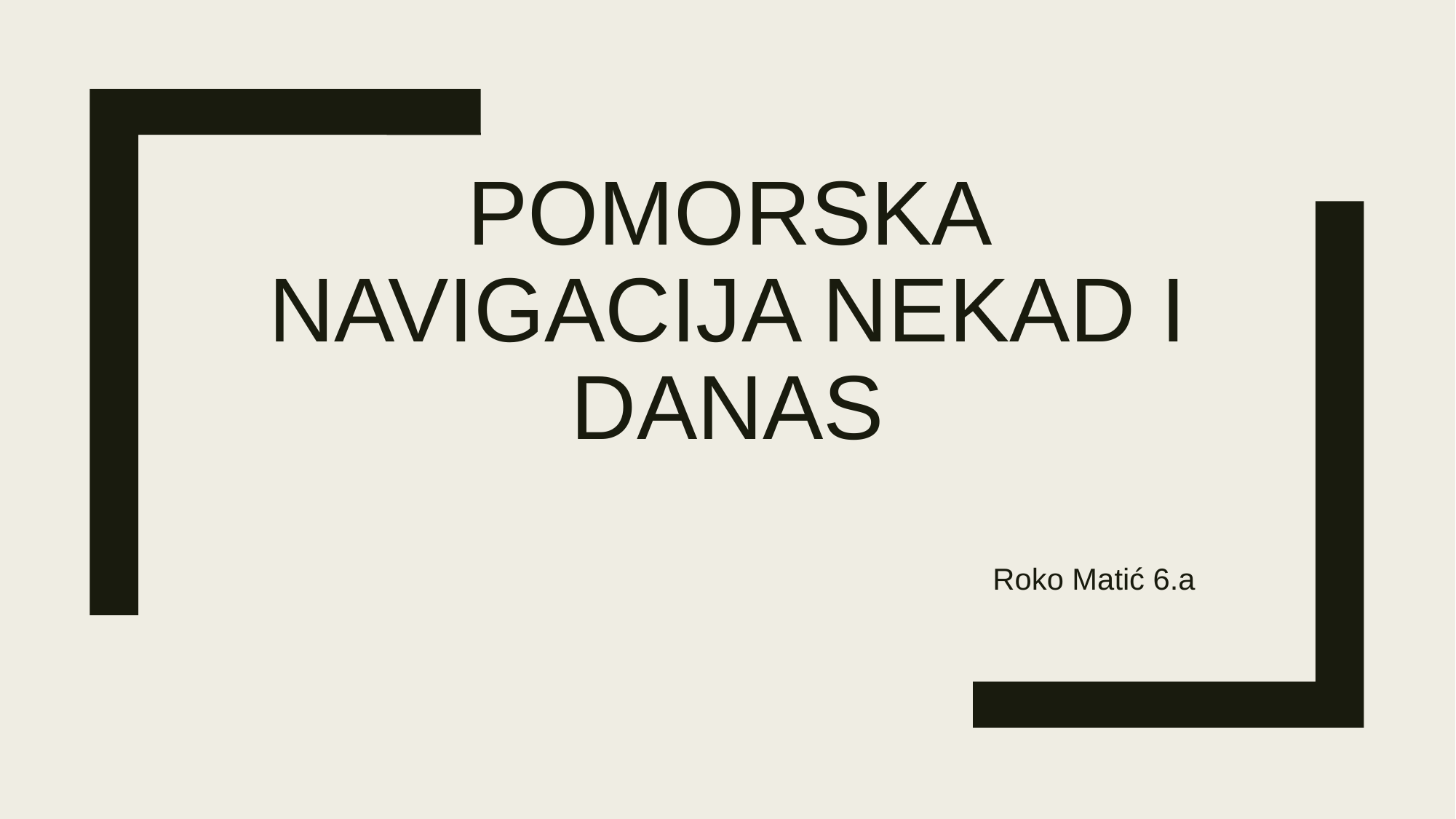

# Pomorska navigacija nekad i danas

Roko Matić 6.a